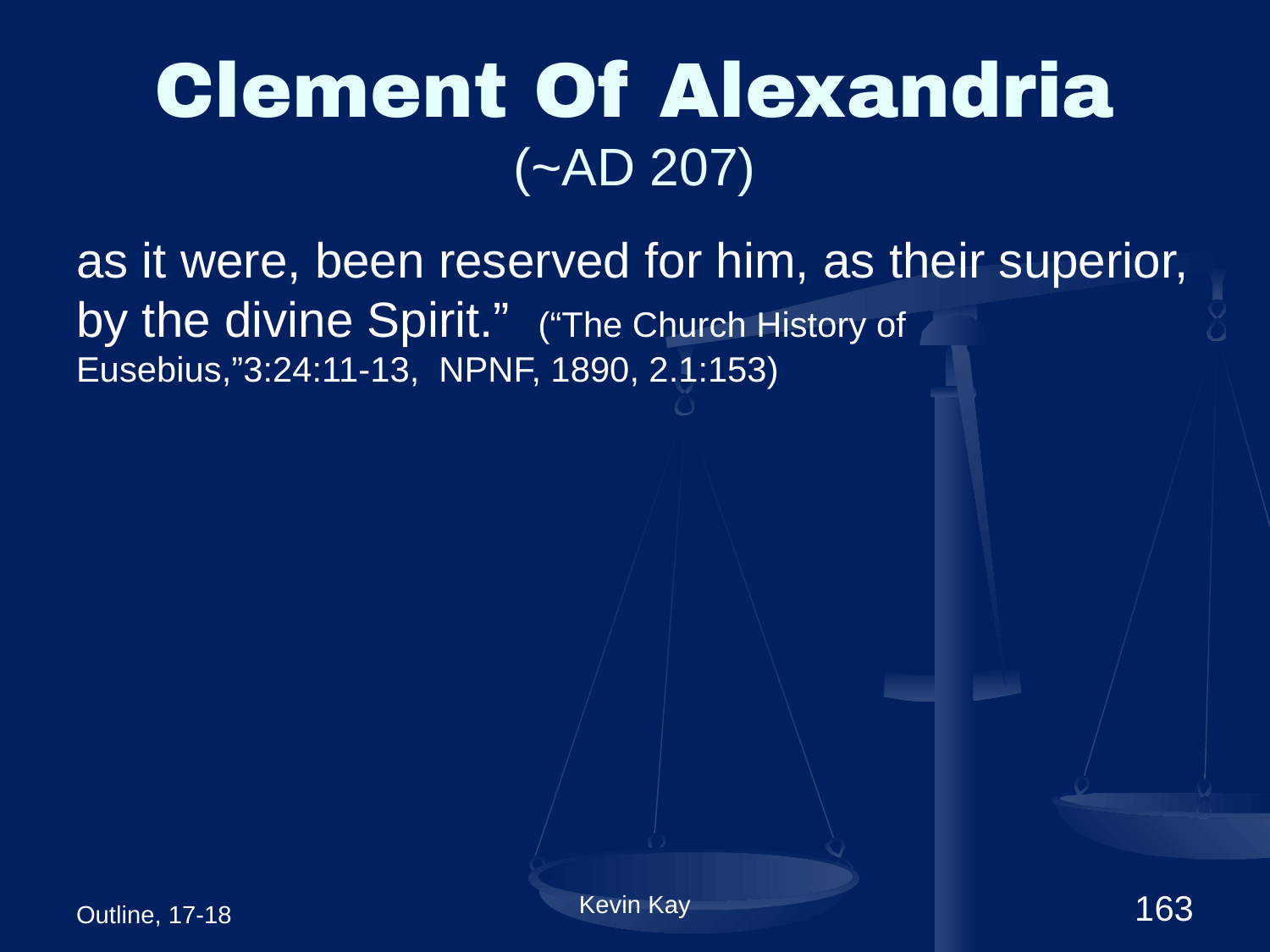

# Clement Of Alexandria (~AD 207)
as it were, been reserved for him, as their superior, by the divine Spirit.”  (“The Church History of Eusebius,”3:24:11-13,  NPNF, 1890, 2.1:153)

Outline, 17-18
Kevin Kay
163